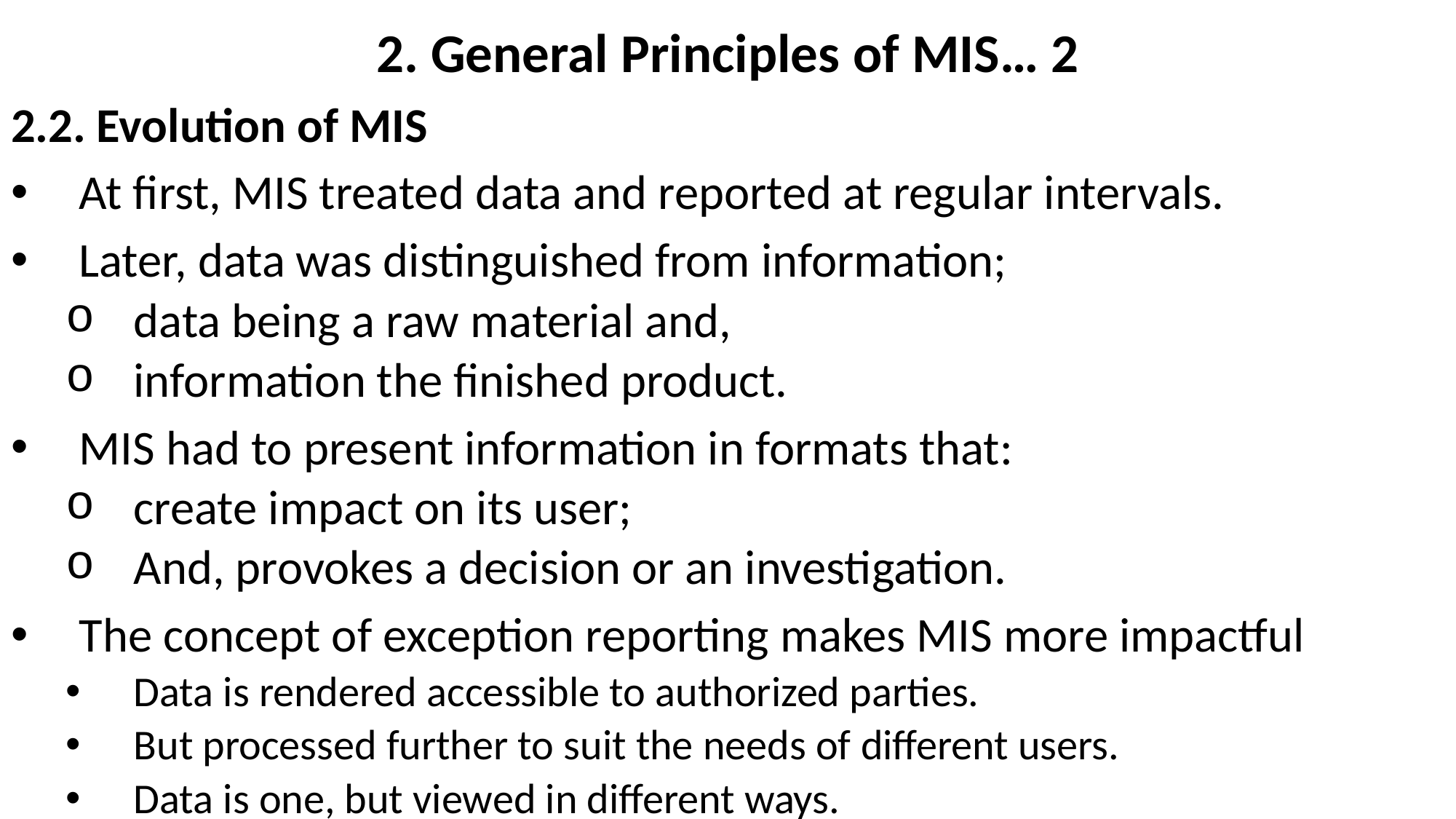

# 2. General Principles of MIS… 2

2.2. Evolution of MIS
At first, MIS treated data and reported at regular intervals.
Later, data was distinguished from information;
data being a raw material and,
information the finished product.
MIS had to present information in formats that:
create impact on its user;
And, provokes a decision or an investigation.
The concept of exception reporting makes MIS more impactful
Data is rendered accessible to authorized parties.
But processed further to suit the needs of different users.
Data is one, but viewed in different ways.